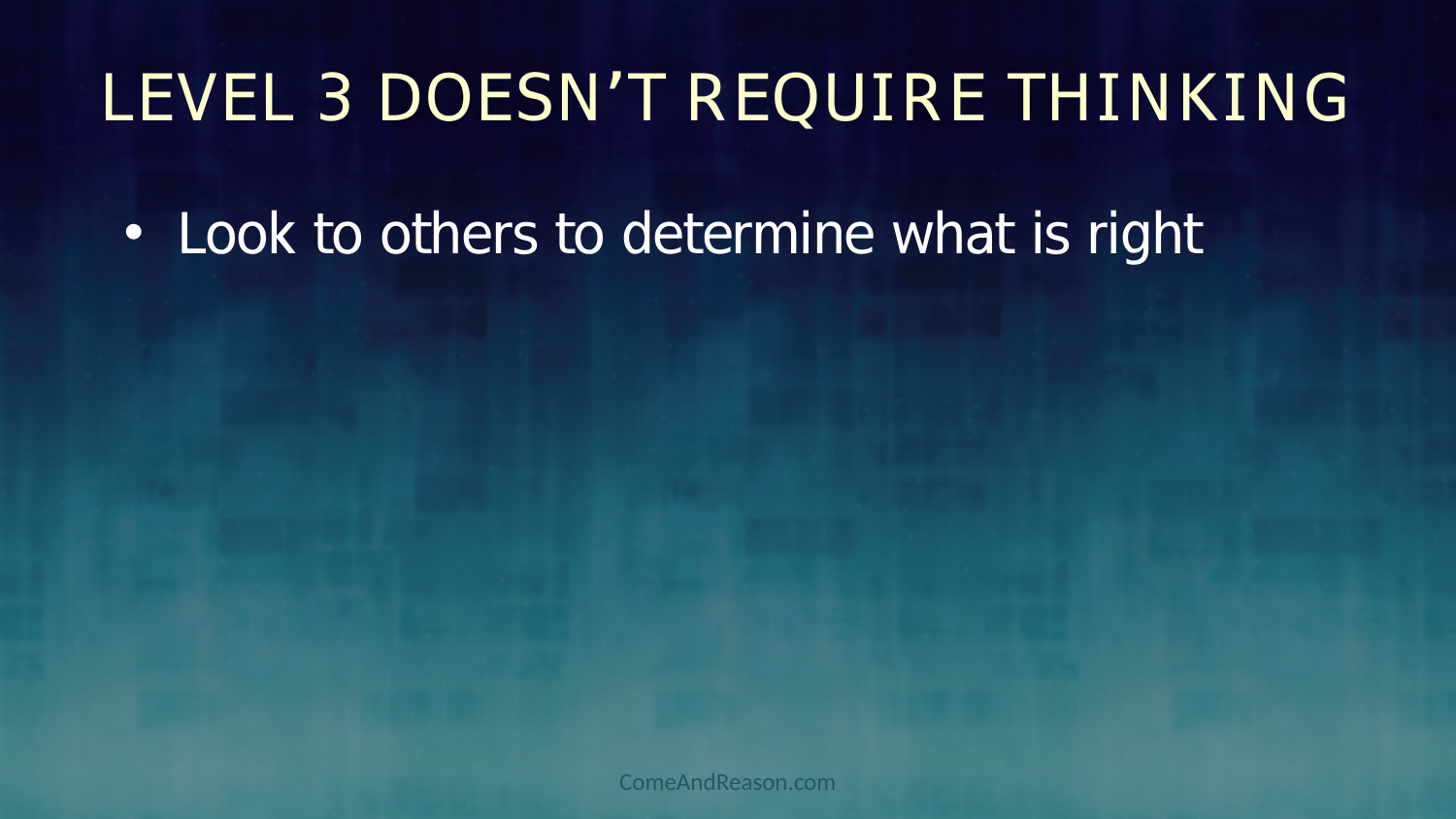

# Level 3 Doesn’t Require Thinking
Look to others to determine what is right
ComeAndReason.com